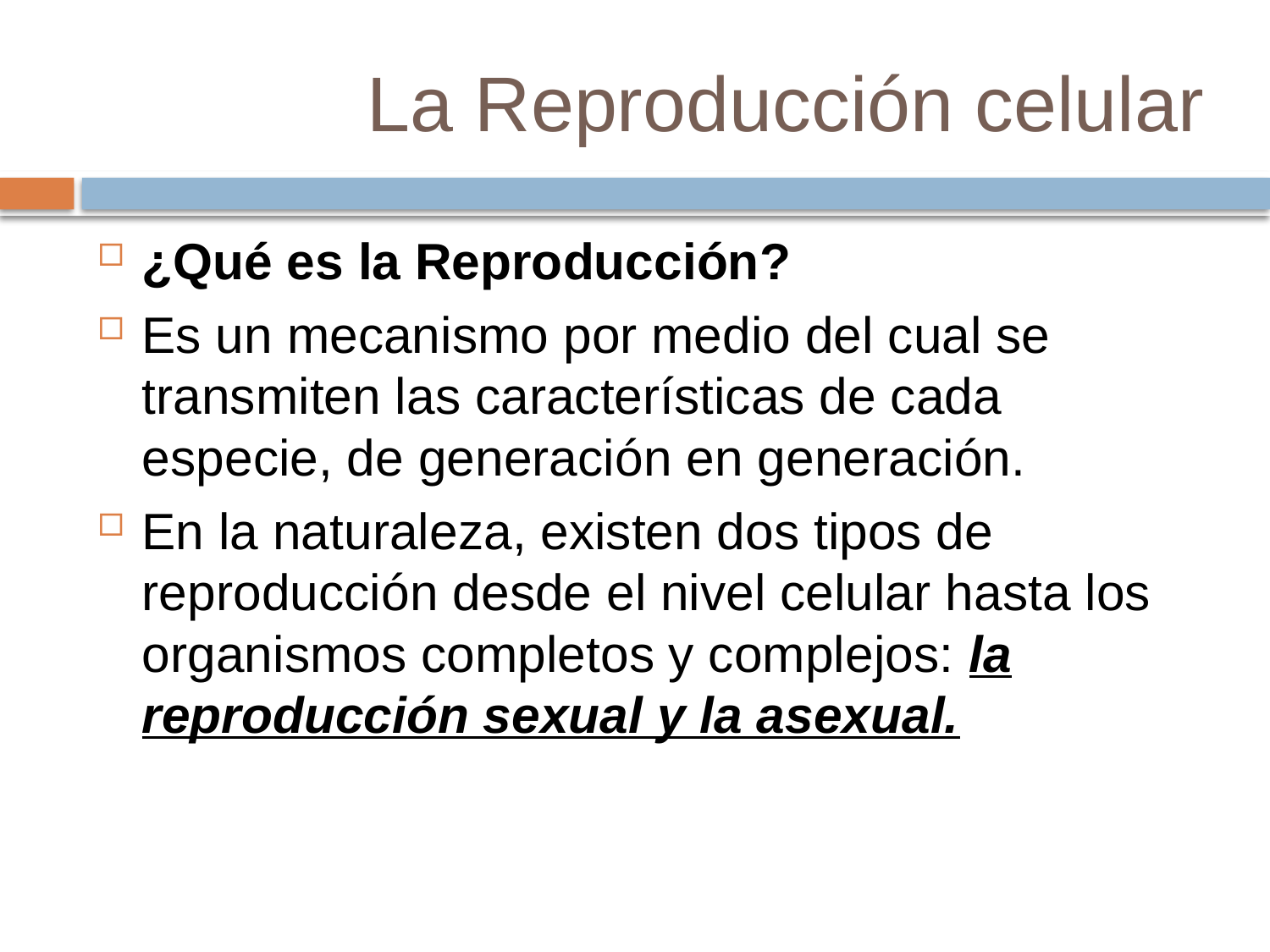

# La Reproducción celular
¿Qué es la Reproducción?
Es un mecanismo por medio del cual se transmiten las características de cada especie, de generación en generación.
En la naturaleza, existen dos tipos de reproducción desde el nivel celular hasta los organismos completos y complejos: la reproducción sexual y la asexual.